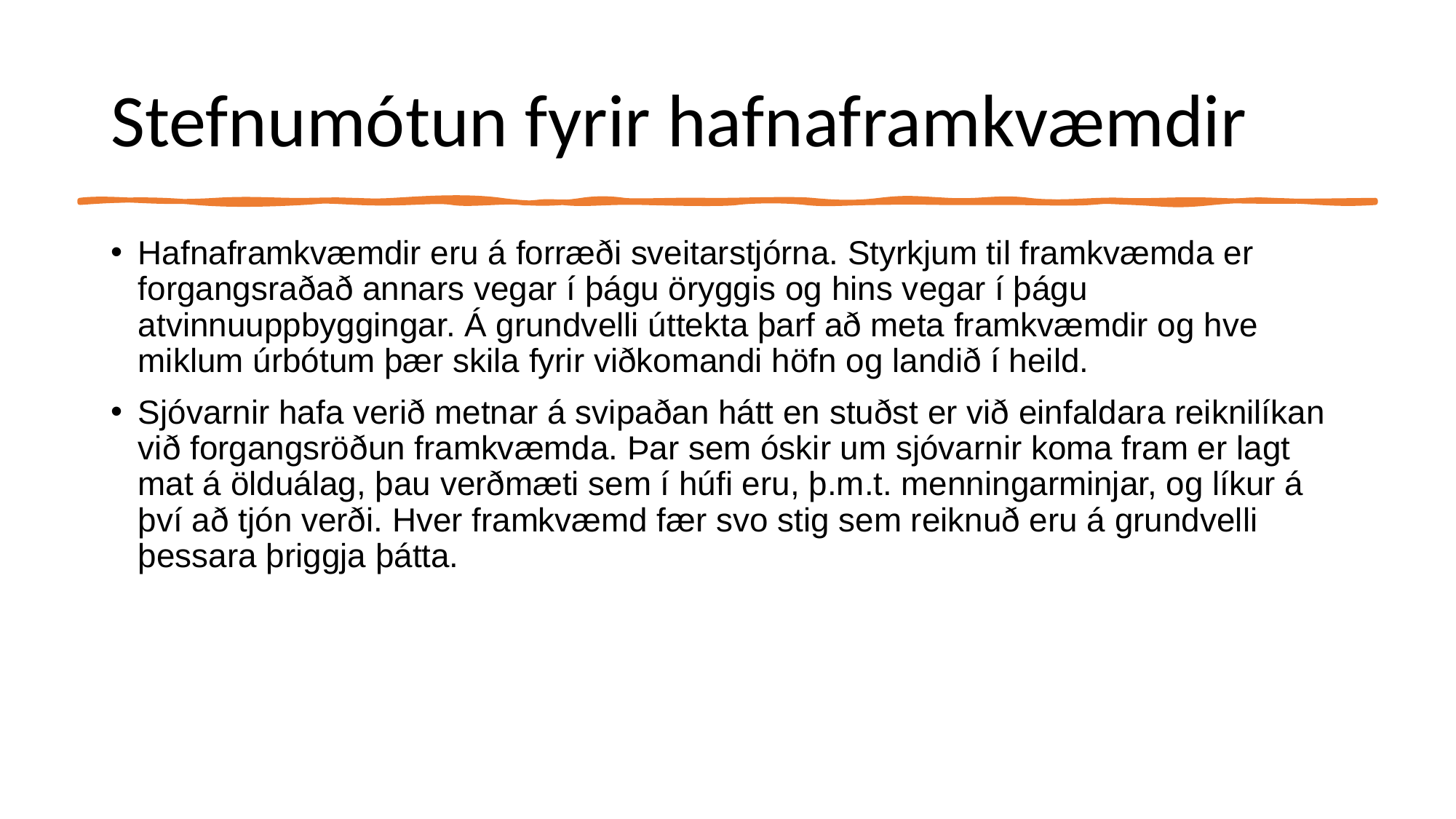

# Stefnumótun fyrir hafnaframkvæmdir

Hafnaframkvæmdir eru á forræði sveitarstjórna. Styrkjum til framkvæmda er forgangsraðað annars vegar í þágu öryggis og hins vegar í þágu atvinnuuppbyggingar. Á grundvelli úttekta þarf að meta framkvæmdir og hve miklum úrbótum þær skila fyrir viðkomandi höfn og landið í heild.
Sjóvarnir hafa verið metnar á svipaðan hátt en stuðst er við einfaldara reiknilíkan við forgangsröðun framkvæmda. Þar sem óskir um sjóvarnir koma fram er lagt mat á ölduálag, þau verðmæti sem í húfi eru, þ.m.t. menningarminjar, og líkur á því að tjón verði. Hver framkvæmd fær svo stig sem reiknuð eru á grundvelli þessara þriggja þátta.